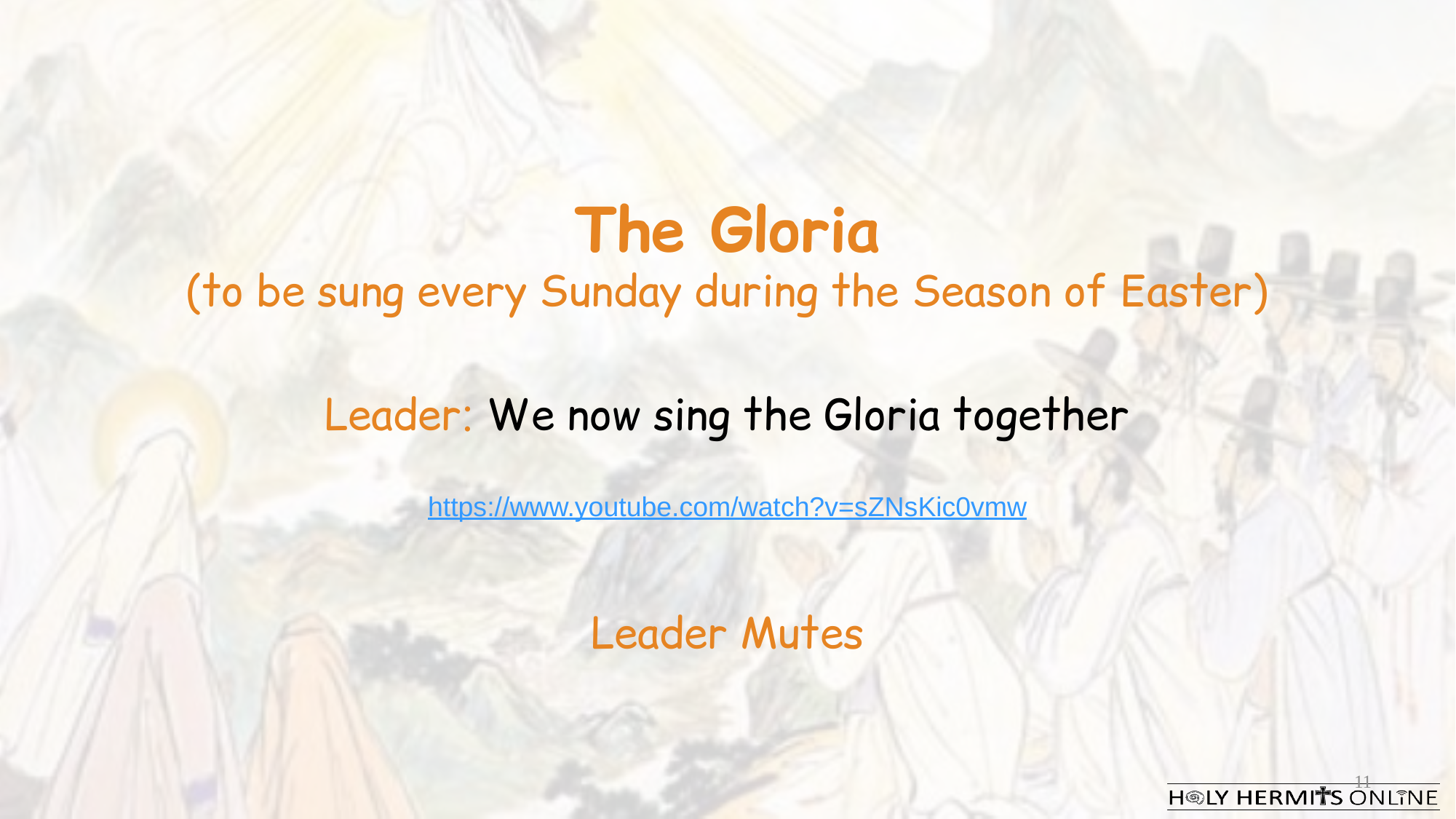

The Gloria​
(to be sung every Sunday during the Season of Easter)

Leader: We now sing the Gloria together

https://www.youtube.com/watch?v=sZNsKic0vmw

Leader Mutes
11